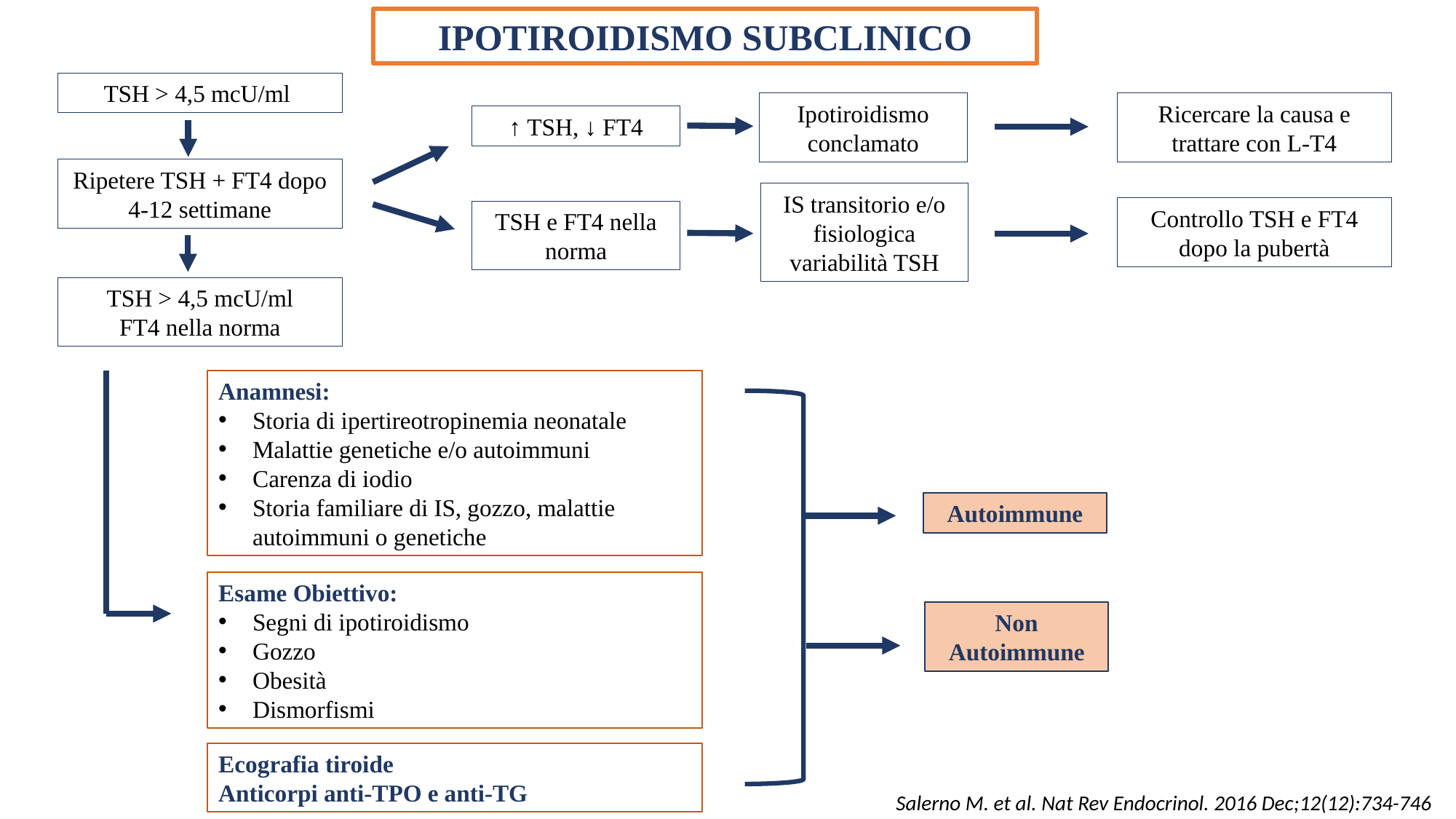

IPOTIROIDISMO SUBCLINICO
TSH > 4,5 mcU/ml
Ipotiroidismo conclamato
Ricercare la causa e trattare con L-T4
↑ TSH, ↓ FT4
Ripetere TSH + FT4 dopo 4-12 settimane
IS transitorio e/o fisiologica variabilità TSH
Controllo TSH e FT4 dopo la pubertà
TSH e FT4 nella norma
TSH > 4,5 mcU/ml
FT4 nella norma
Anamnesi:
Storia di ipertireotropinemia neonatale
Malattie genetiche e/o autoimmuni
Carenza di iodio
Storia familiare di IS, gozzo, malattie autoimmuni o genetiche

Autoimmune
Esame Obiettivo:
Segni di ipotiroidismo
Gozzo
Obesità
Dismorfismi
Non Autoimmune
Ecografia tiroide
Anticorpi anti-TPO e anti-TG
Salerno M. et al. Nat Rev Endocrinol. 2016 Dec;12(12):734-746